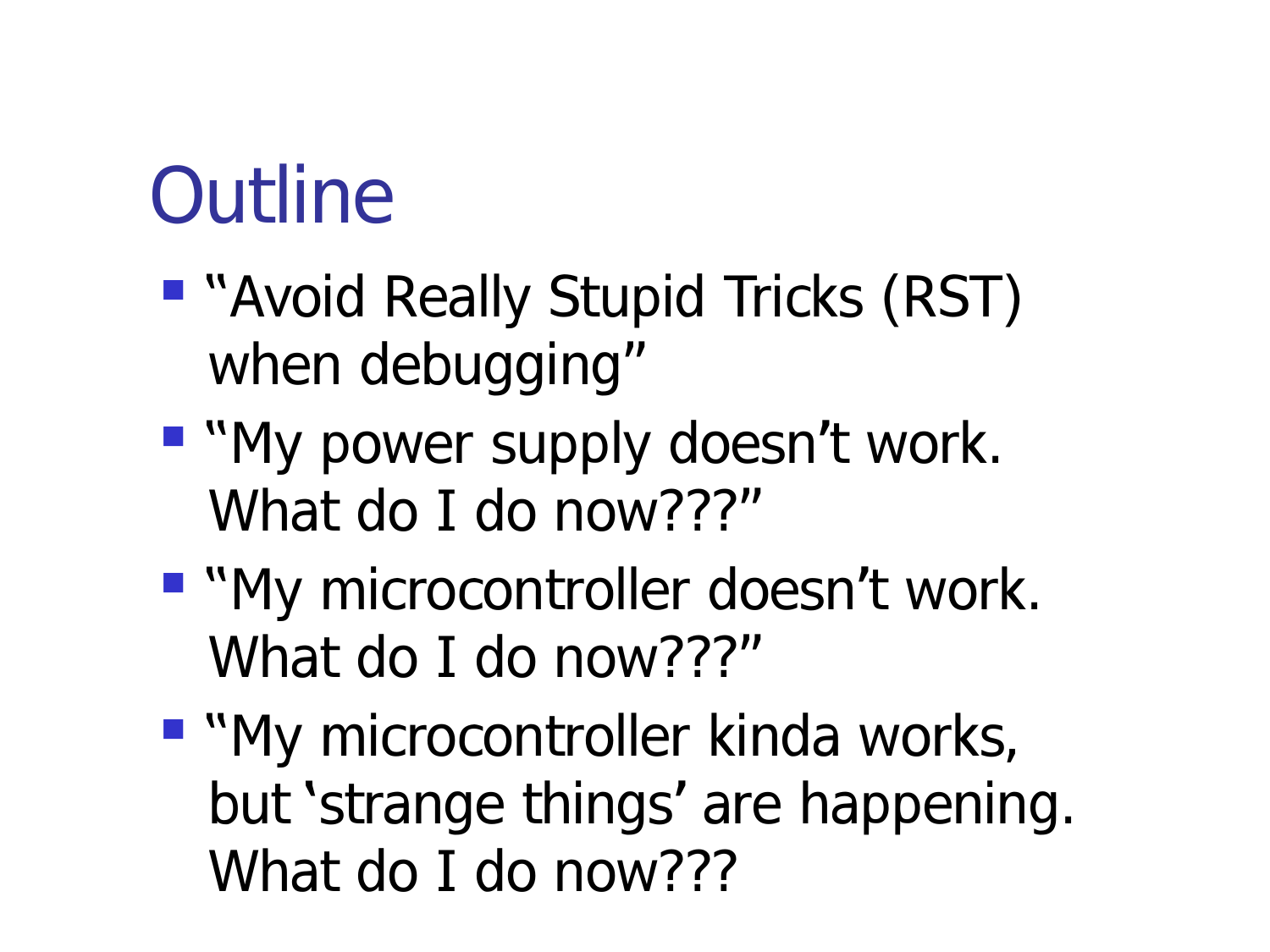

# Outline
“Avoid Really Stupid Tricks (RST) when debugging”
“My power supply doesn’t work.   What do I do now???”
“My microcontroller doesn’t work. What do I do now???”
“My microcontroller kinda works, but ‘strange things’ are happening.  What do I do now???